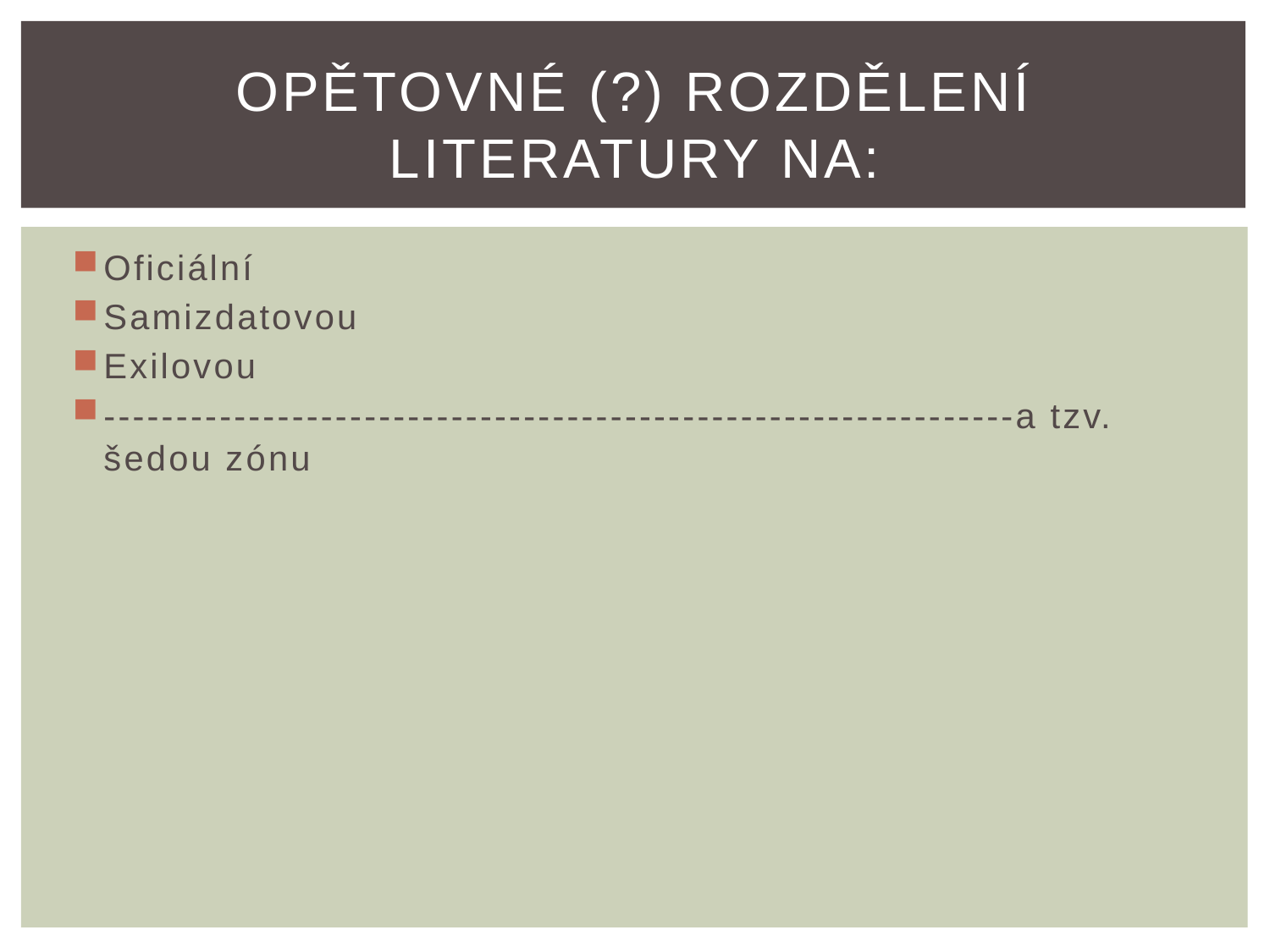

# Opětovné (?) rozdělení literatury na:
Oficiální
Samizdatovou
Exilovou
---------------------------------------------------------------a tzv. šedou zónu